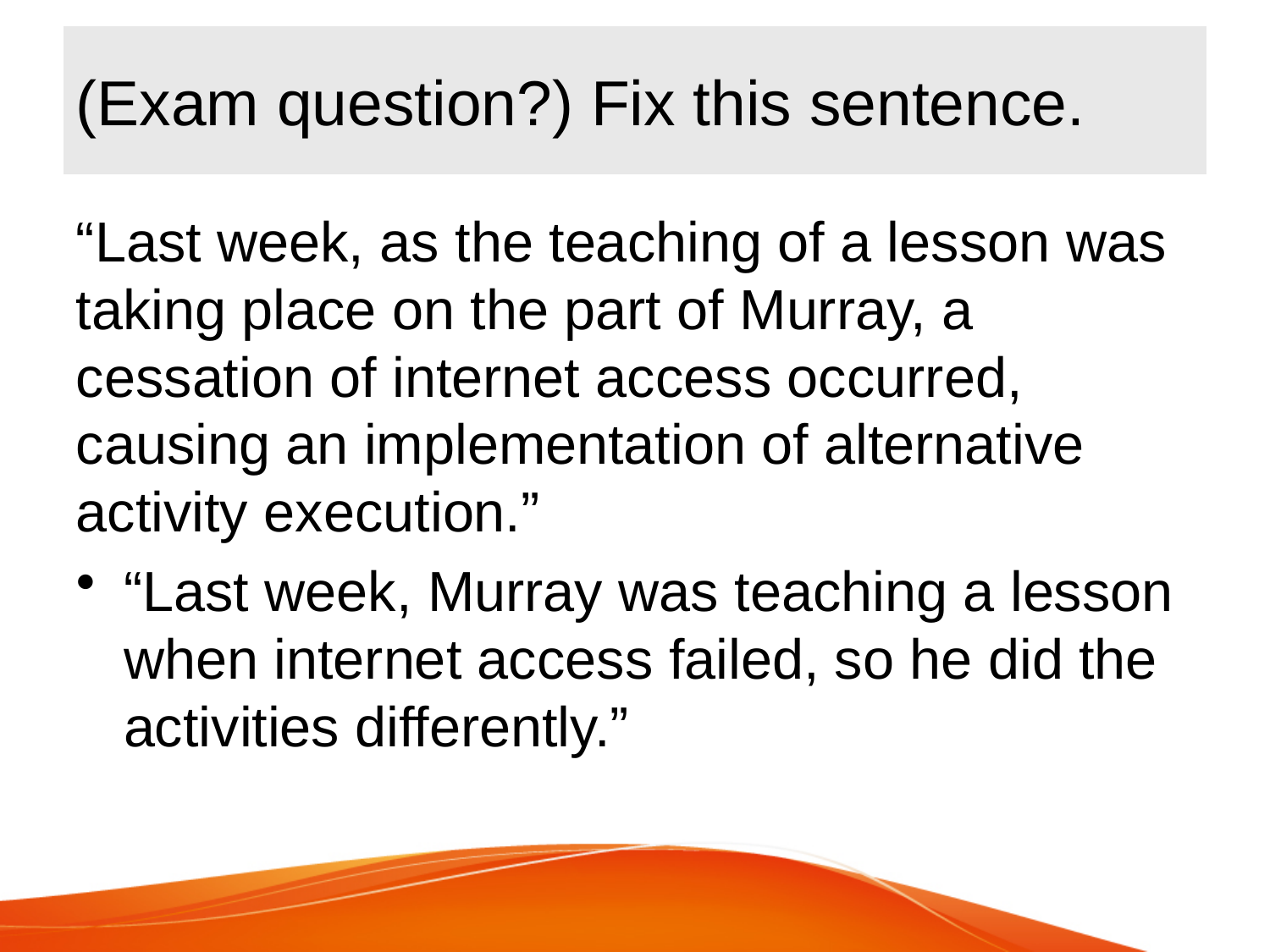

# (Exam question?) Fix this sentence.
“Last week, as the teaching of a lesson was taking place on the part of Murray, a cessation of internet access occurred, causing an implementation of alternative activity execution.”
“Last week, Murray was teaching a lesson when internet access failed, so he did the activities differently.”